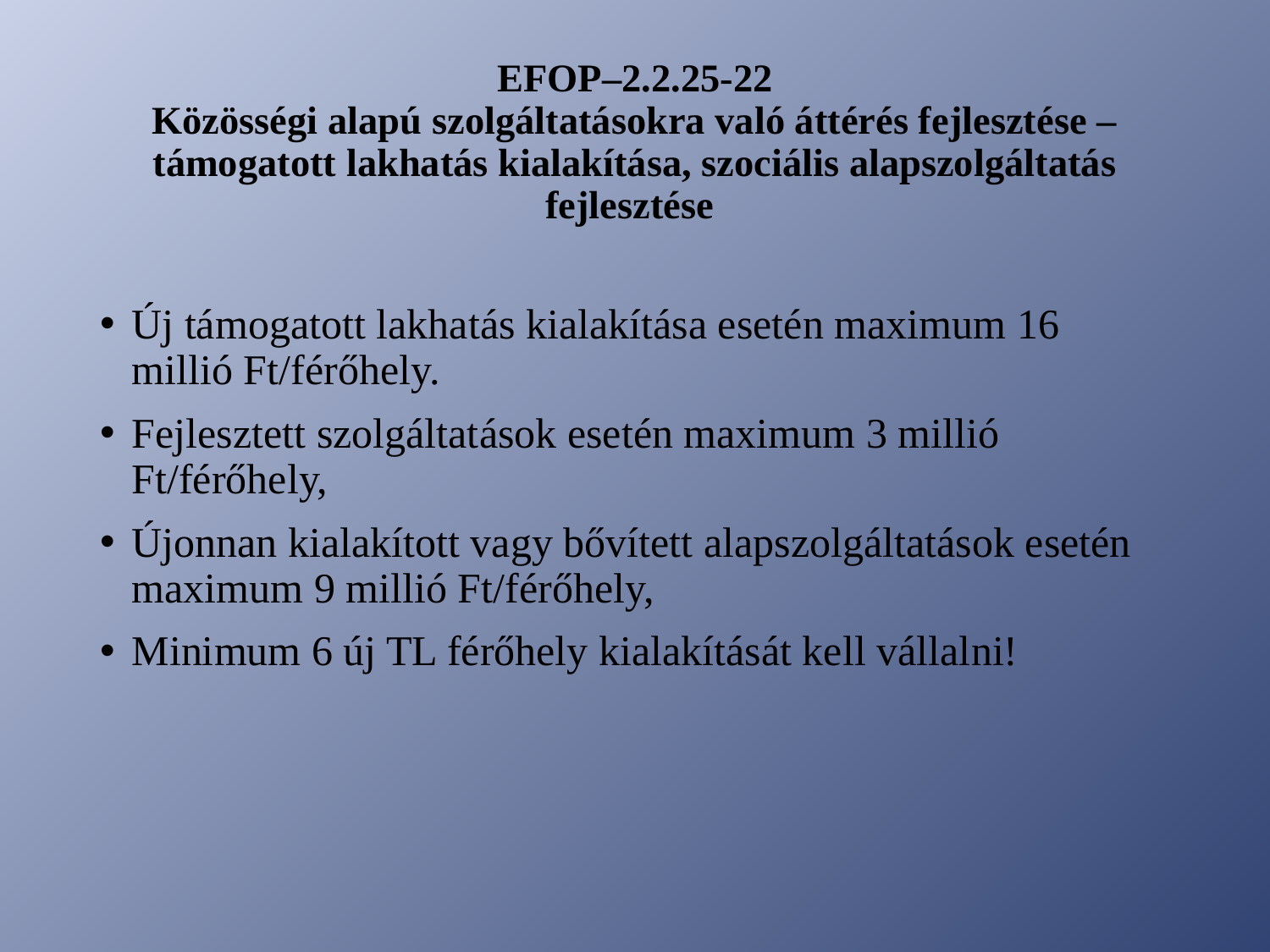

# EFOP–2.2.25-22 Közösségi alapú szolgáltatásokra való áttérés fejlesztése – támogatott lakhatás kialakítása, szociális alapszolgáltatás fejlesztése
Új támogatott lakhatás kialakítása esetén maximum 16 millió Ft/férőhely.
Fejlesztett szolgáltatások esetén maximum 3 millió Ft/férőhely,
Újonnan kialakított vagy bővített alapszolgáltatások esetén maximum 9 millió Ft/férőhely,
Minimum 6 új TL férőhely kialakítását kell vállalni!